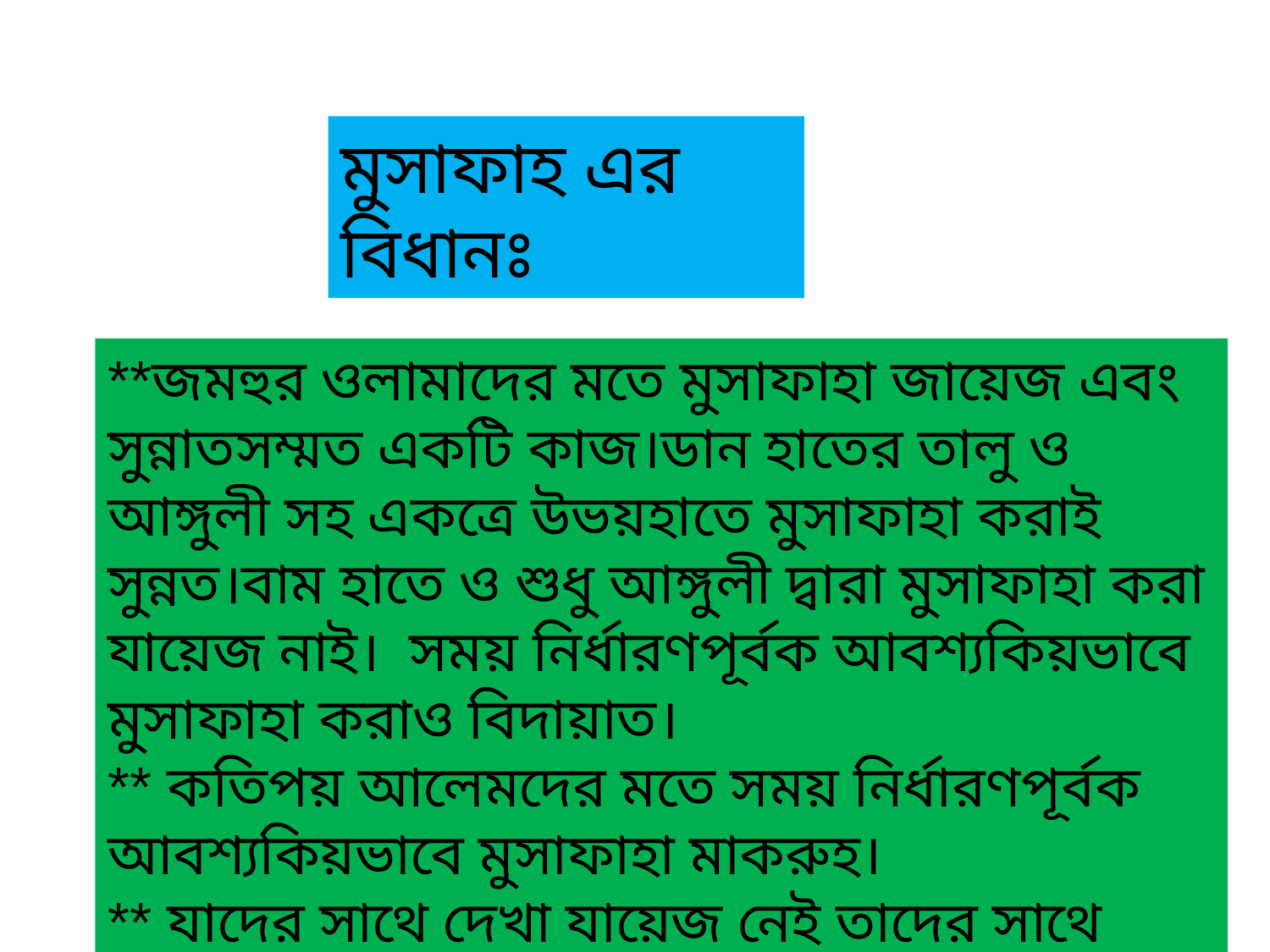

মুসাফাহ এর বিধানঃ
**জমহুর ওলামাদের মতে মুসাফাহা জায়েজ এবং সুন্নাতসম্মত একটি কাজ।ডান হাতের তালু ও আঙ্গুলী সহ একত্রে উভয়হাতে মুসাফাহা করাই সুন্নত।বাম হাতে ও শুধু আঙ্গুলী দ্বারা মুসাফাহা করা যায়েজ নাই।  সময় নির্ধারণপূর্বক আবশ্যকিয়ভাবে মুসাফাহা করাও বিদায়াত।
** কতিপয় আলেমদের মতে সময় নির্ধারণপূর্বক আবশ্যকিয়ভাবে মুসাফাহা মাকরুহ।
** যাদের সাথে দেখা যায়েজ নেই তাদের সাথে মুসাফাহা জায়েজ নেই।